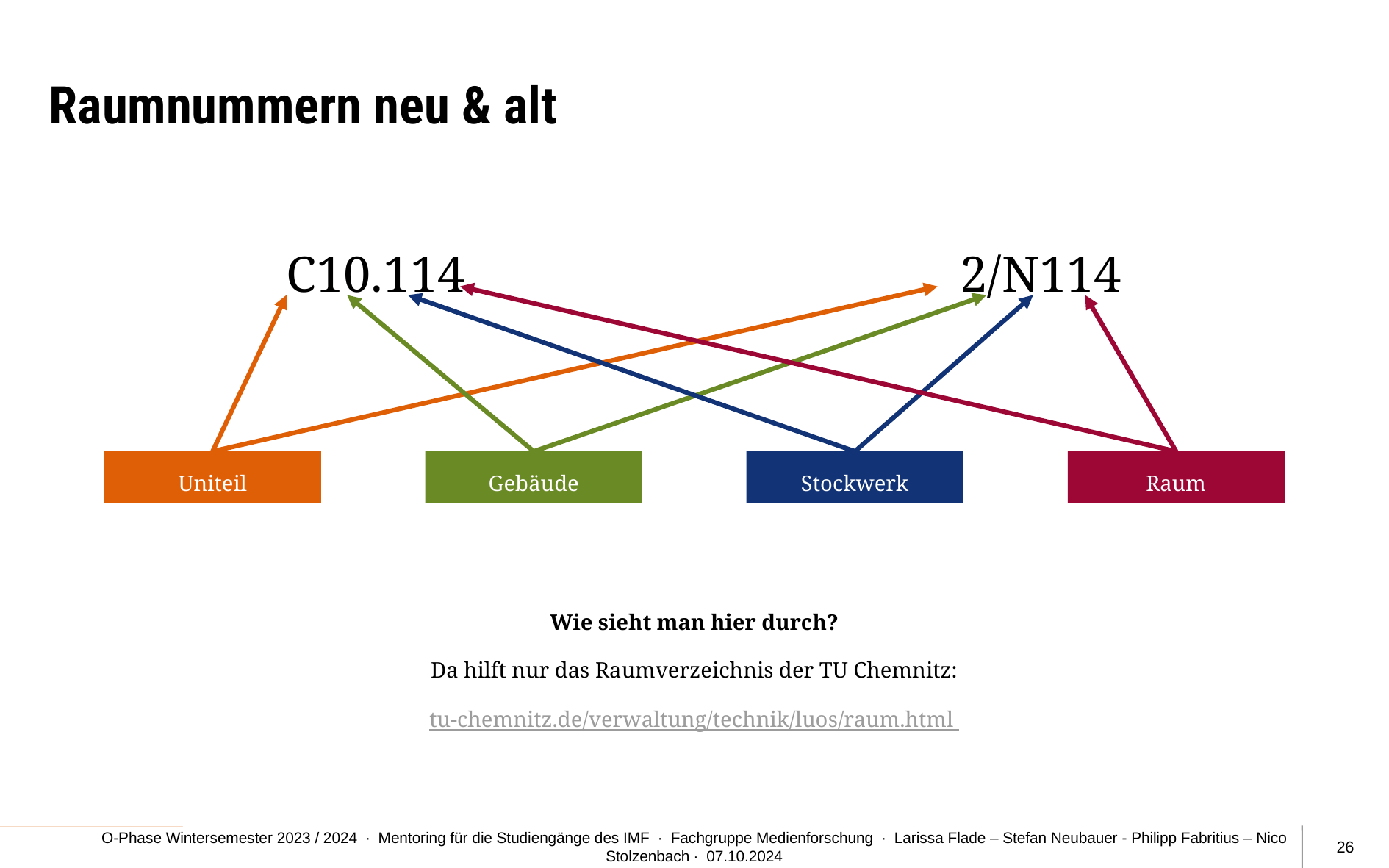

# Raumnummern neu & alt
C10.114
2/N114
Uniteil
Gebäude
Stockwerk
Raum
Wie sieht man hier durch?
Da hilft nur das Raumverzeichnis der TU Chemnitz:
tu-chemnitz.de/verwaltung/technik/luos/raum.html